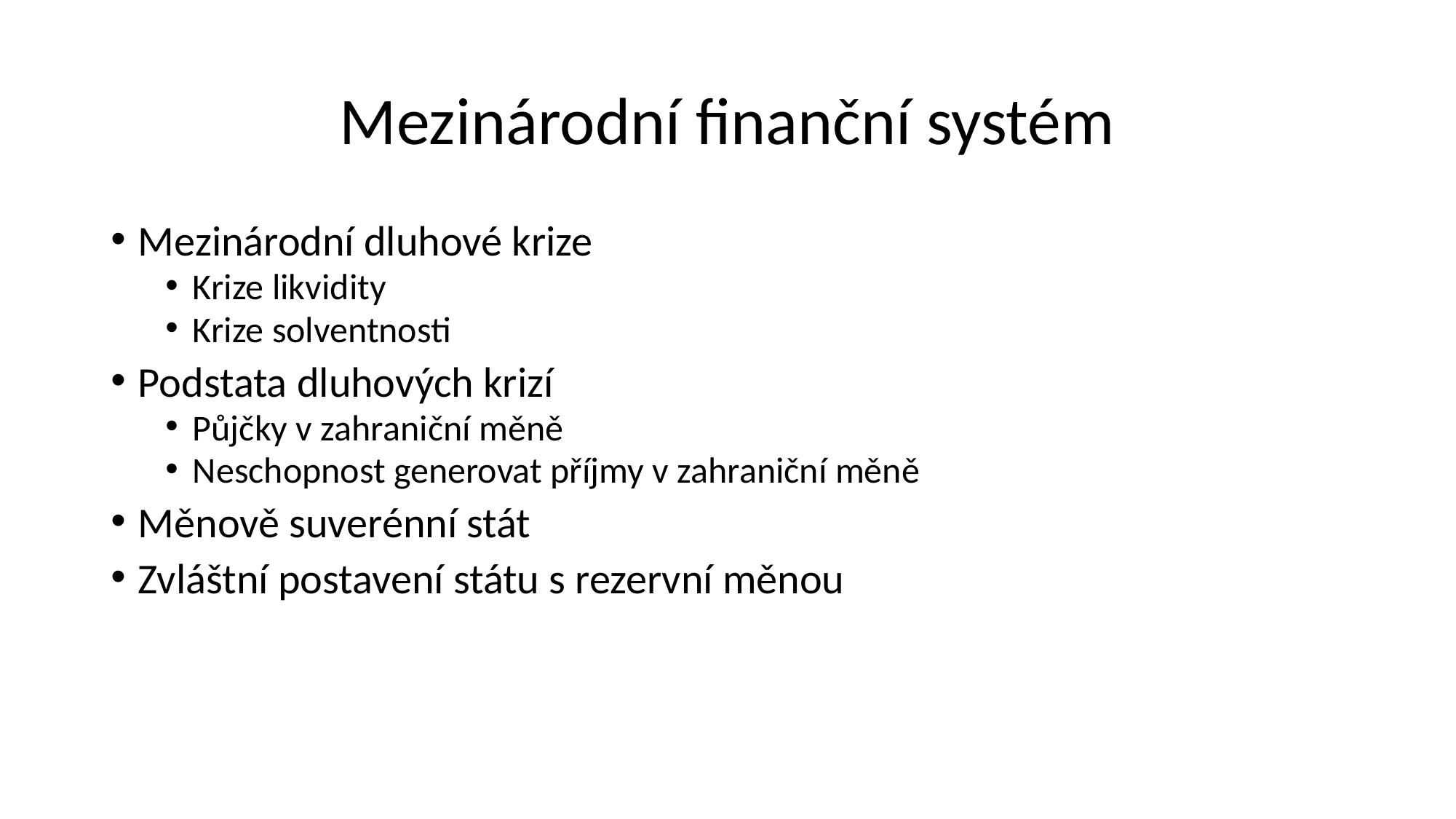

# Mezinárodní finanční systém
Mezinárodní dluhové krize
Krize likvidity
Krize solventnosti
Podstata dluhových krizí
Půjčky v zahraniční měně
Neschopnost generovat příjmy v zahraniční měně
Měnově suverénní stát
Zvláštní postavení státu s rezervní měnou